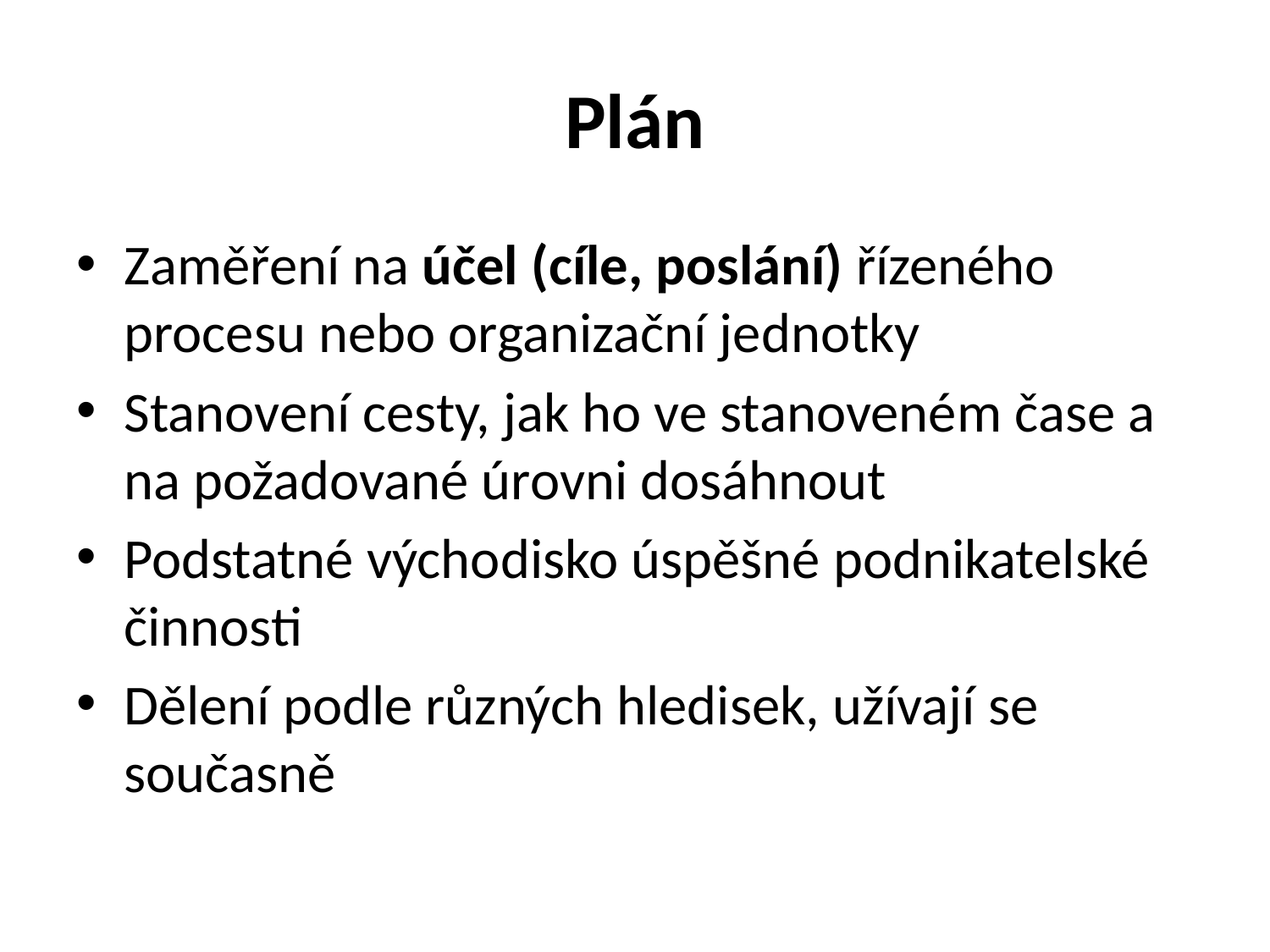

# Plán
Zaměření na účel (cíle, poslání) řízeného procesu nebo organizační jednotky
Stanovení cesty, jak ho ve stanoveném čase a na požadované úrovni dosáhnout
Podstatné východisko úspěšné podnikatelské činnosti
Dělení podle různých hledisek, užívají se současně